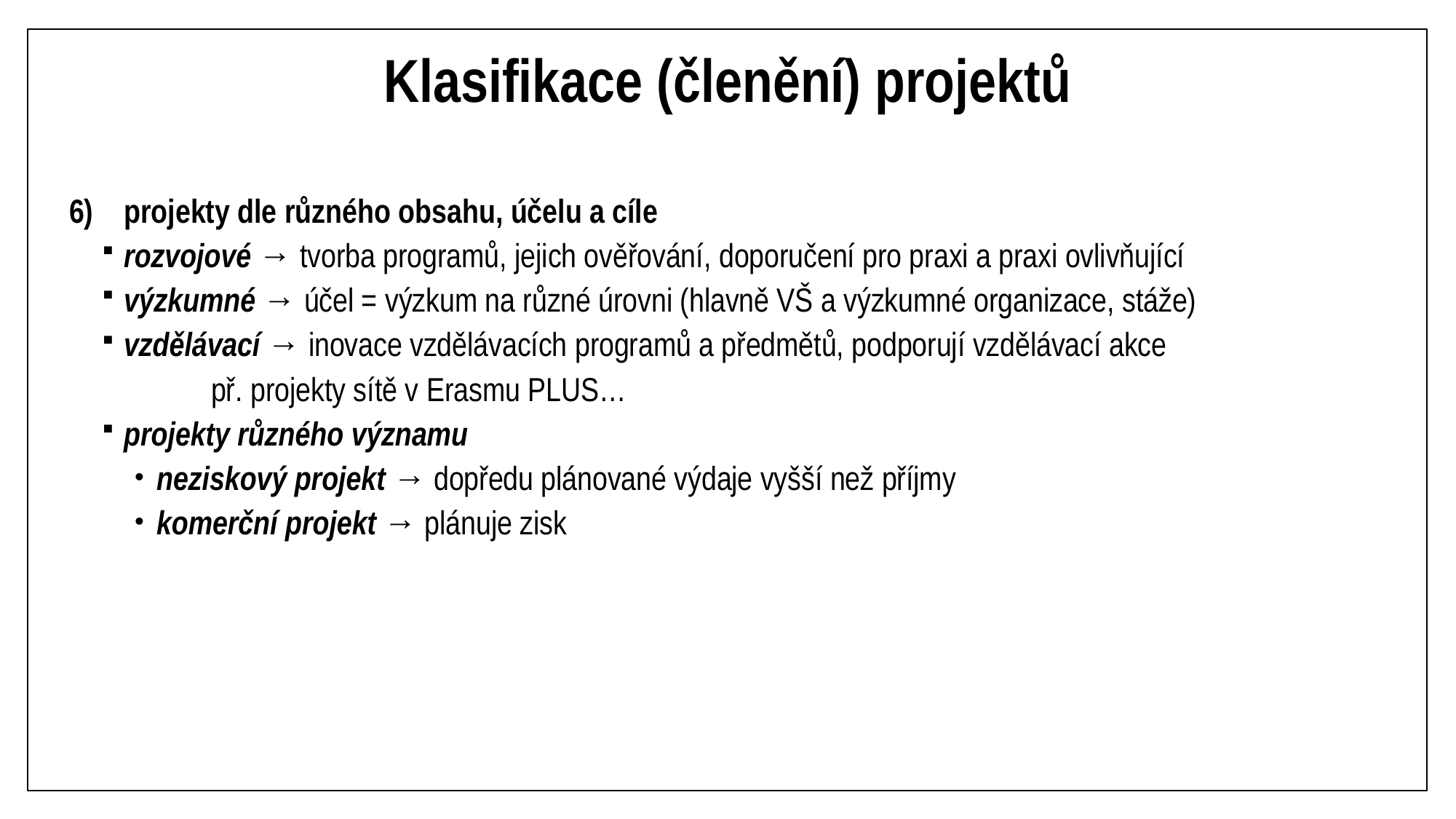

# Klasifikace (členění) projektů

6)    projekty dle různého obsahu, účelu a cíle
rozvojové → tvorba programů, jejich ověřování, doporučení pro praxi a praxi ovlivňující
výzkumné → účel = výzkum na různé úrovni (hlavně VŠ a výzkumné organizace, stáže)
vzdělávací → inovace vzdělávacích programů a předmětů, podporují vzdělávací akce
	př. projekty sítě v Erasmu PLUS…
projekty různého významu
neziskový projekt → dopředu plánované výdaje vyšší než příjmy
komerční projekt → plánuje zisk